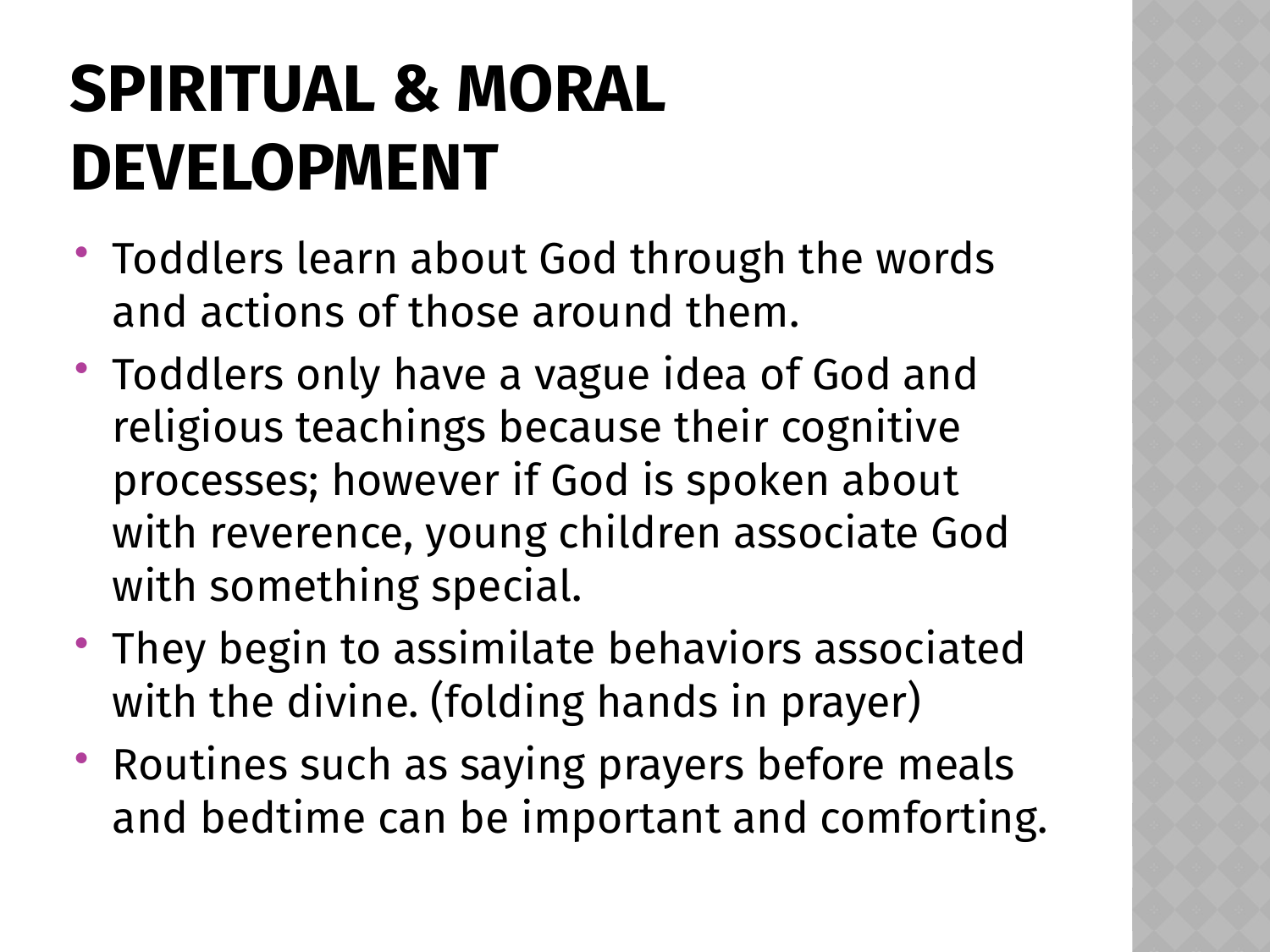

# Spiritual & moral  development
Toddlers learn about God through the words and actions of those around them.
Toddlers only have a vague idea of God and religious teachings because their cognitive processes; however if God is spoken about with reverence, young children associate God with something special.
They begin to assimilate behaviors associated with the divine. (folding hands in prayer)
Routines such as saying prayers before meals and bedtime can be important and comforting.